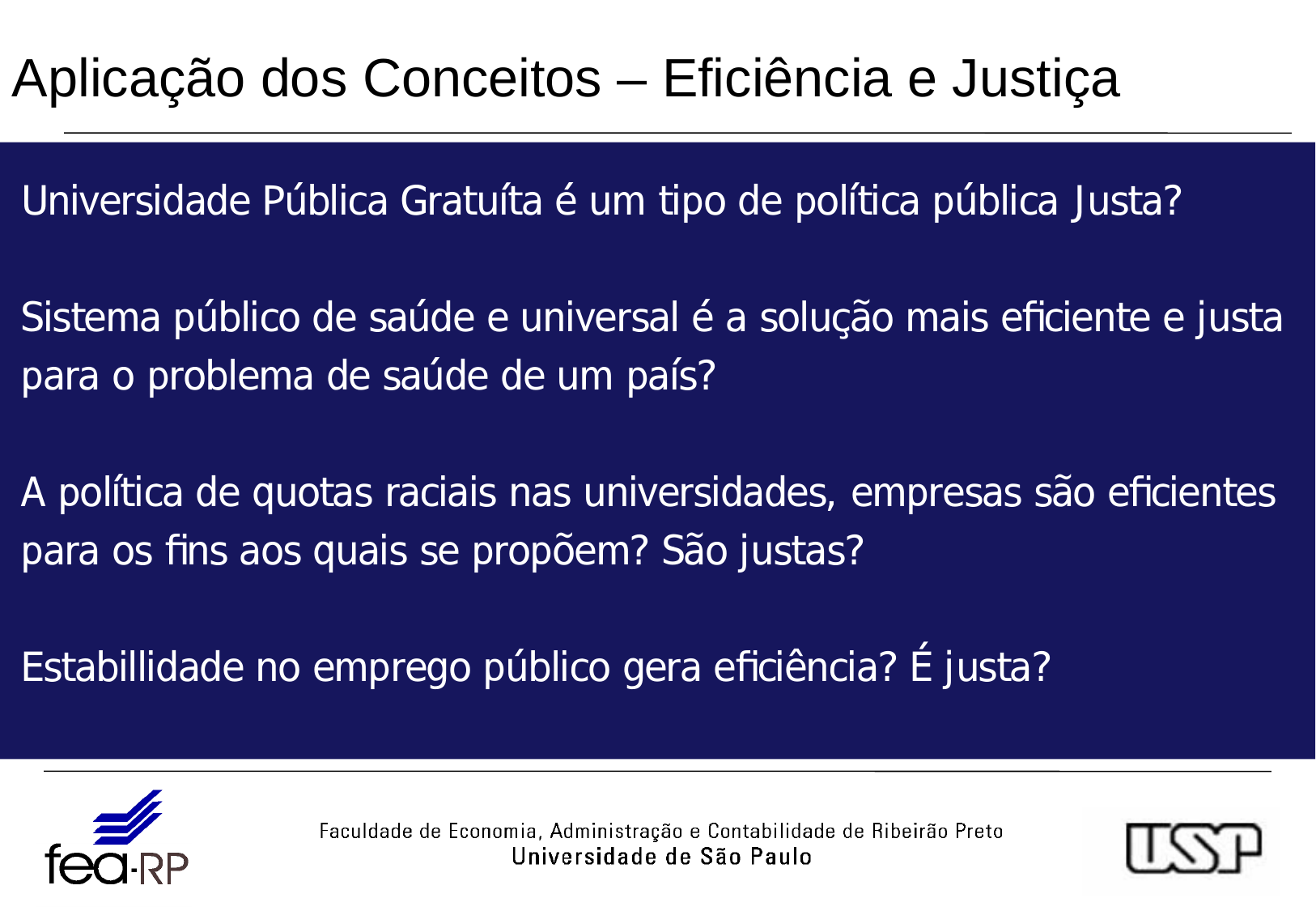

# Aplicação dos Conceitos – Eficiência e Justiça
Universidade Pública Gratuíta é um tipo de política pública Justa?

Sistema público de saúde e universal é a solução mais eficiente e justa para o problema de saúde de um país?

A política de quotas raciais nas universidades, empresas são eficientes para os fins aos quais se propõem? São justas?

Estabillidade no emprego público gera eficiência? É justa?